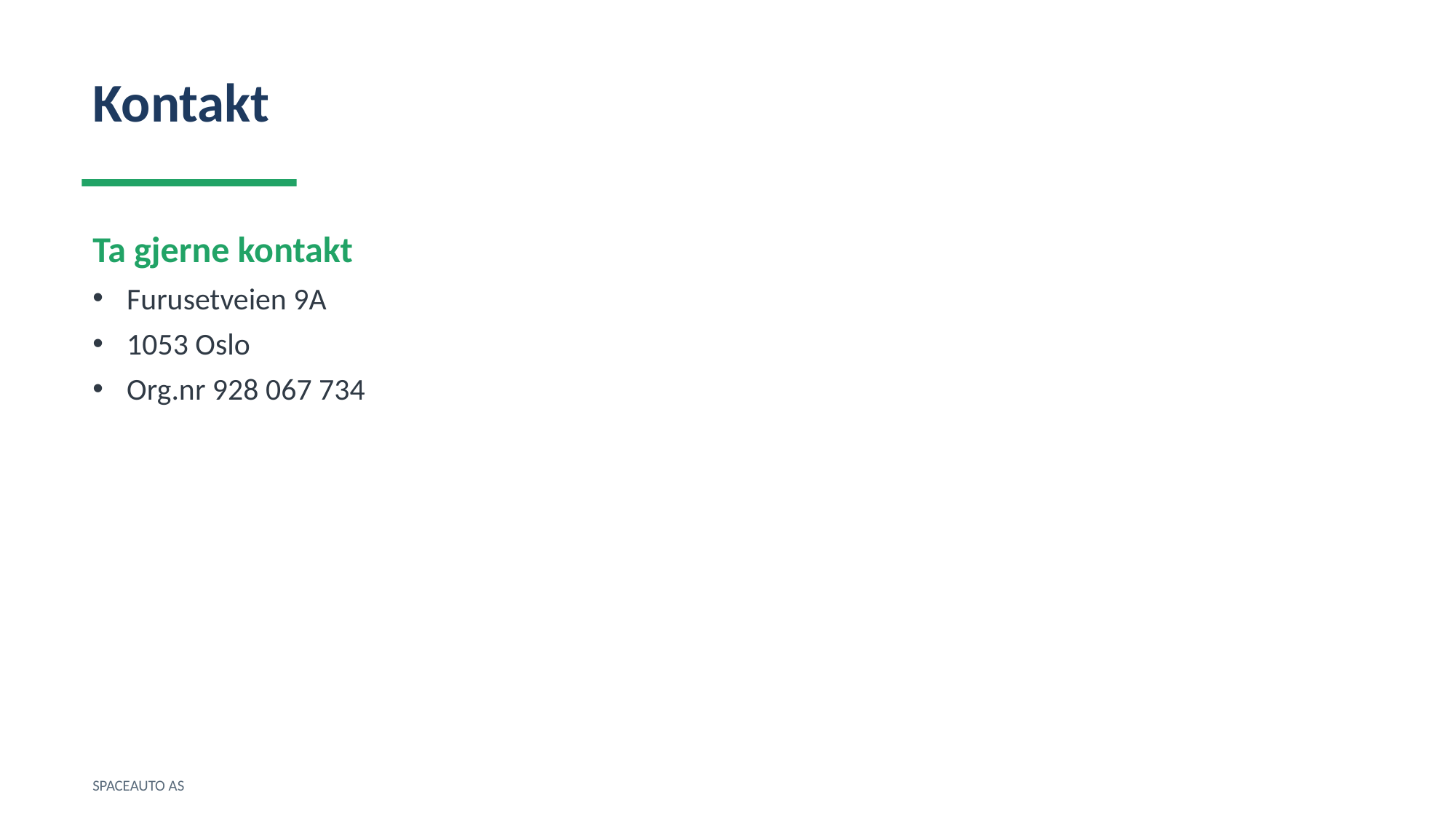

Kontakt

Ta gjerne kontakt
Furusetveien 9A
1053 Oslo
Org.nr 928 067 734
SPACEAUTO AS